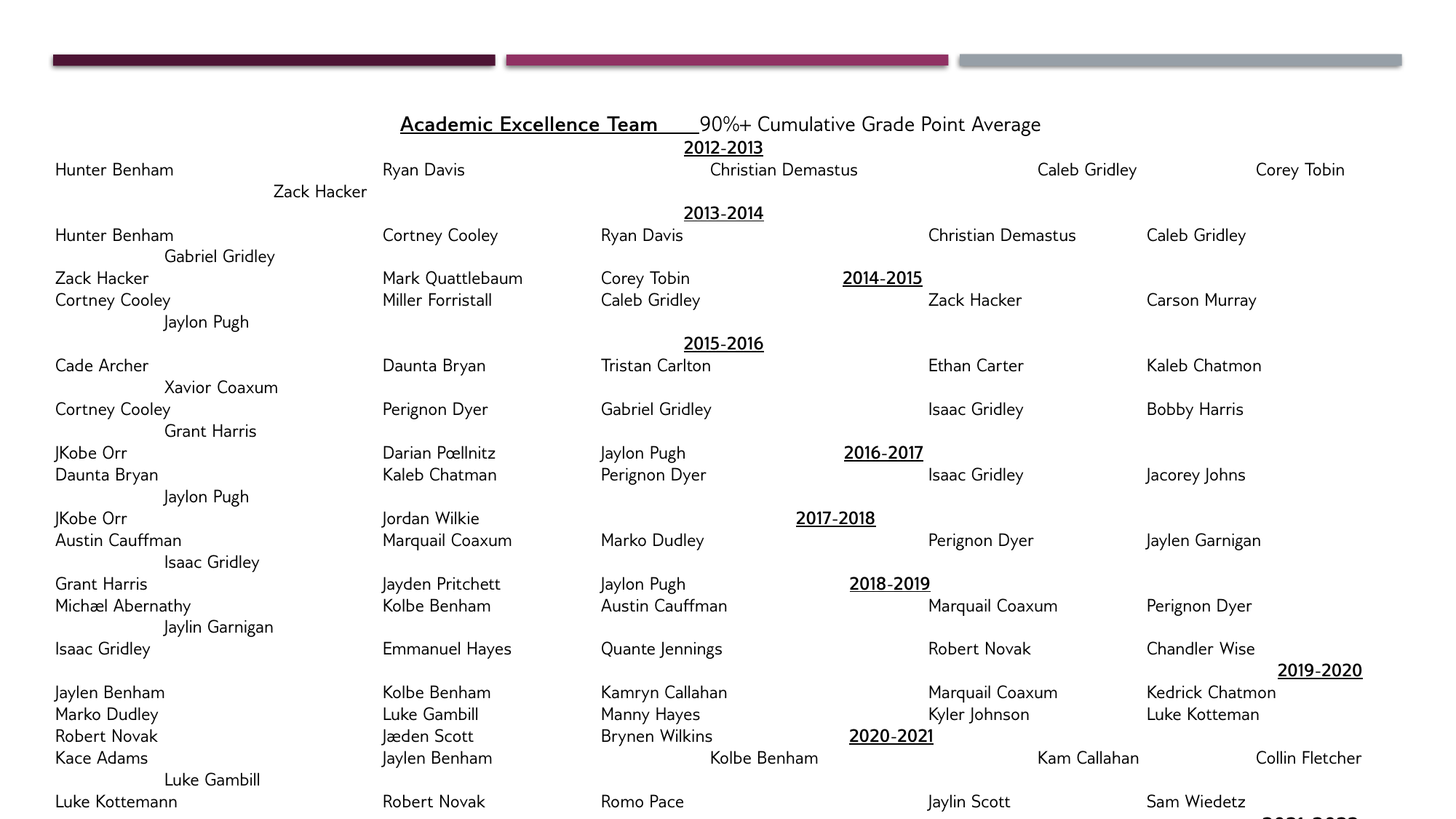

Academic Excellence Team      90%+ Cumulative Grade Point Average
2012-2013
Hunter Benham 		Ryan Davis     		Christian Demastus 		Caleb Gridley		Corey Tobin 			Zack Hacker
2013-2014
Hunter Benham		Cortney Cooley	Ryan Davis			Christian Demastus	Caleb Gridley 			Gabriel Gridley
Zack Hacker 			Mark Quattlebaum	Corey Tobin                            2014-2015
Cortney Cooley		Miller Forristall	Caleb Gridley			Zack Hacker		Carson Murray		Jaylon Pugh
2015-2016
Cade Archer			Daunta Bryan 		Tristan Carlton 		Ethan Carter 		Kaleb Chatmon 		Xavior Coaxum
Cortney Cooley		Perignon Dyer 	Gabriel Gridley		Isaac Gridley		Bobby Harris			Grant Harris
JKobe Orr			Darian Poellnitz	Jaylon Pugh                             2016-2017
Daunta Bryan  		Kaleb Chatman 	Perignon Dyer    		Isaac Gridley   	Jacorey Johns   		Jaylon Pugh
JKobe Orr           		Jordan Wilkie                                                          2017-2018
Austin Cauffman		Marquail Coaxum	Marko Dudley			Perignon Dyer		Jaylen Garnigan		Isaac Gridley
Grant Harris			Jayden Pritchett	Jaylon Pugh                              2018-2019
Michael Abernathy		Kolbe Benham		Austin Cauffman		Marquail Coaxum	Perignon Dyer			Jaylin Garnigan
Isaac Gridley			Emmanuel Hayes	Quante Jennings		Robert Novak		Chandler Wise
											    2019-2020
Jaylen Benham 		Kolbe Benham		Kamryn Callahan		Marquail Coaxum	Kedrick Chatmon
Marko Dudley			Luke Gambill		Manny Hayes			Kyler Johnson		Luke Kotteman
Robert Novak			Jaeden Scott   		Brynen Wilkins                         2020-2021
Kace Adams			Jaylen Benham		Kolbe Benham			Kam Callahan		Collin Fletcher		Luke Gambill
Luke Kottemann		Robert Novak		Romo Pace			Jaylin Scott		Sam Wiedetz
											 2021-2022
Kam Callahan		Kedrick Chatmon	Luke Gambill		Collin Genrich	Chandler Mathison	Romo Pace
Sahaj Patel			Kaden Scott		Jaylen Scott			Monte Tolbert	Michael Watts
										         	2020-2021
Catden Aleman		Zion Ayeni		Nasier Bennett		Jamauri Brice	Reed Ezell			Ryder Flemmons
Collin Fletcher		Collin Genrich	Kole Hardin			Cam Hill		William Irish		Sam James
Jake Johnson			James Lee		Martin Maldanado		Chandler Mathison Andrew McElvey		Romo Pace
Xavier Parker		Jaylen Scott		Shakai Taylor		Zac Tolbert		Monte Tolbert    Logan VanPelt      Sam Wiedetz